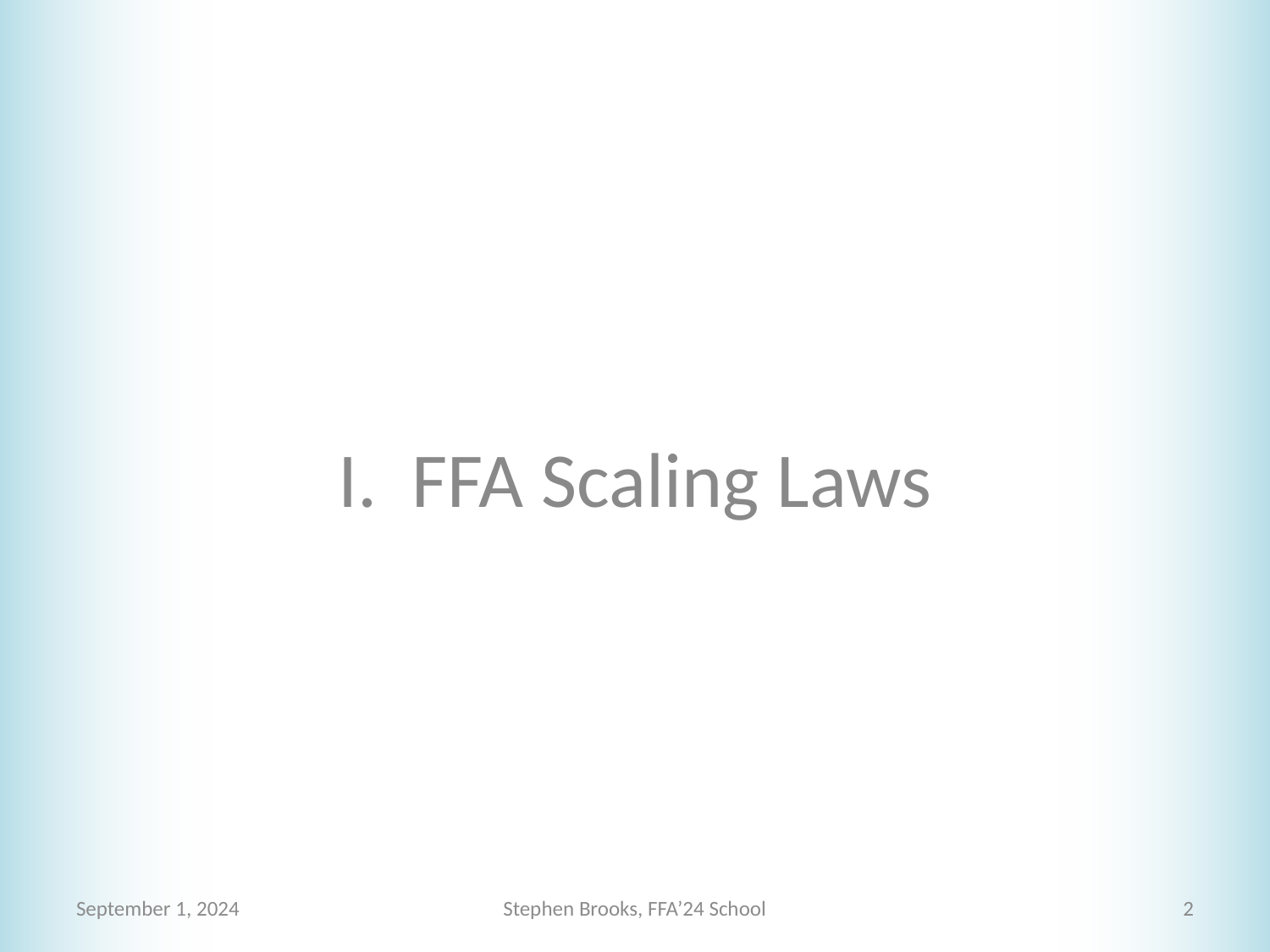

# I.  FFA Scaling Laws
September 1, 2024
Stephen Brooks, FFA’24 School
2